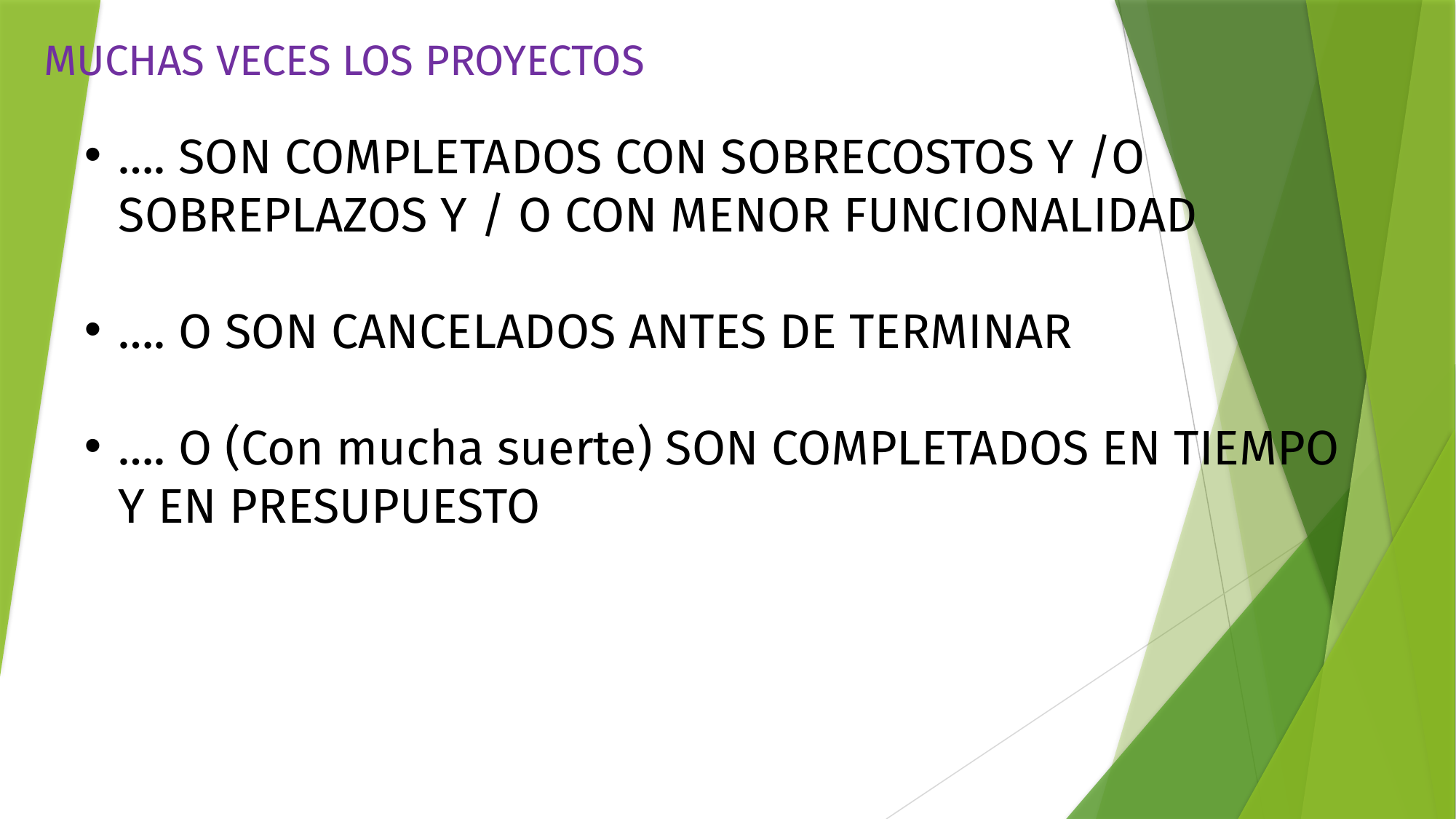

MUCHAS VECES LOS PROYECTOS
…. SON COMPLETADOS CON SOBRECOSTOS Y /O SOBREPLAZOS Y / O CON MENOR FUNCIONALIDAD

…. O SON CANCELADOS ANTES DE TERMINAR

…. O (Con mucha suerte) SON COMPLETADOS EN TIEMPO Y EN PRESUPUESTO